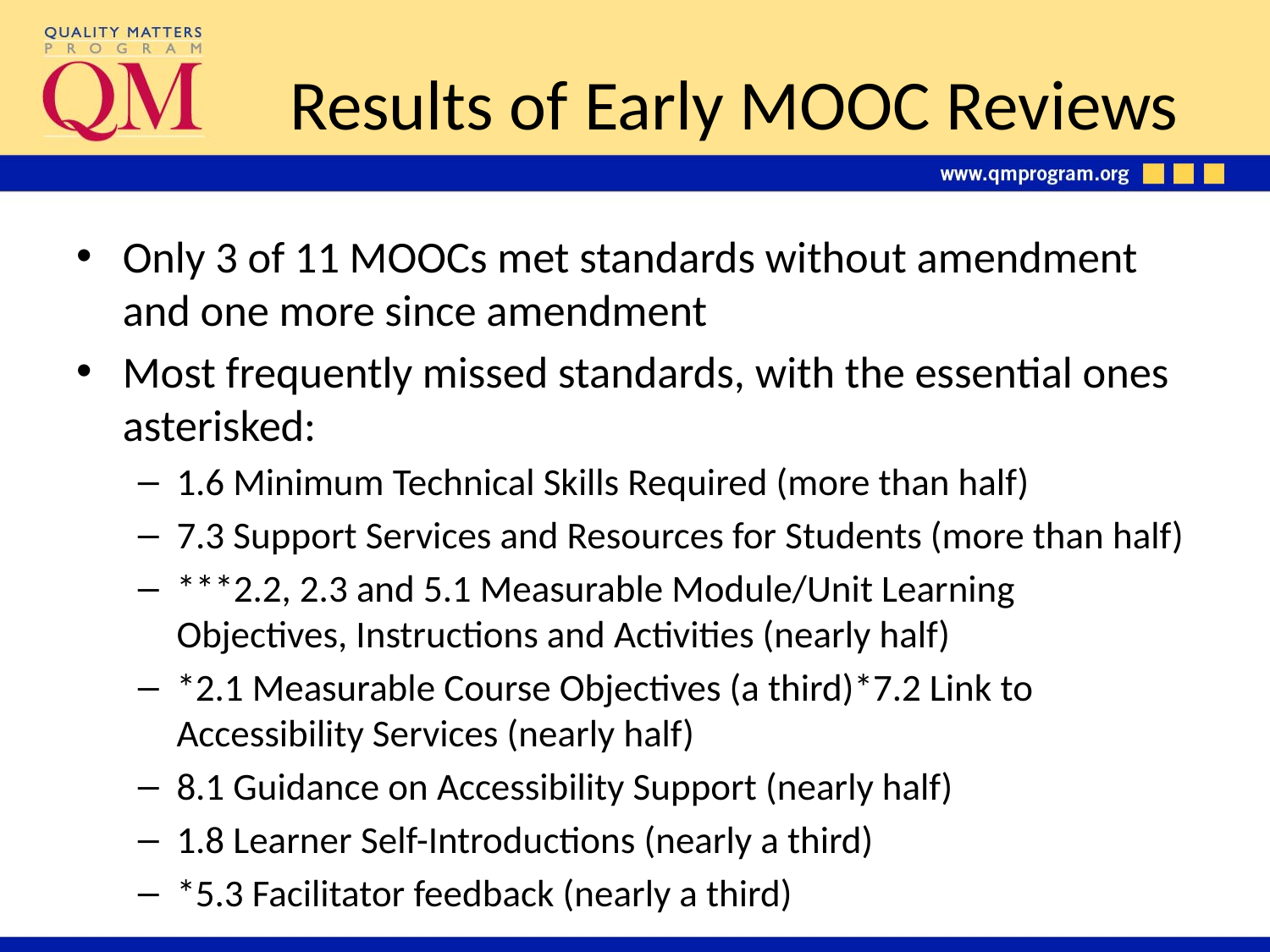

# Results of Early MOOC Reviews
Only 3 of 11 MOOCs met standards without amendment and one more since amendment
Most frequently missed standards, with the essential ones asterisked:
1.6 Minimum Technical Skills Required (more than half)
7.3 Support Services and Resources for Students (more than half)
***2.2, 2.3 and 5.1 Measurable Module/Unit Learning Objectives, Instructions and Activities (nearly half)
*2.1 Measurable Course Objectives (a third)*7.2 Link to Accessibility Services (nearly half)
8.1 Guidance on Accessibility Support (nearly half)
1.8 Learner Self-Introductions (nearly a third)
*5.3 Facilitator feedback (nearly a third)